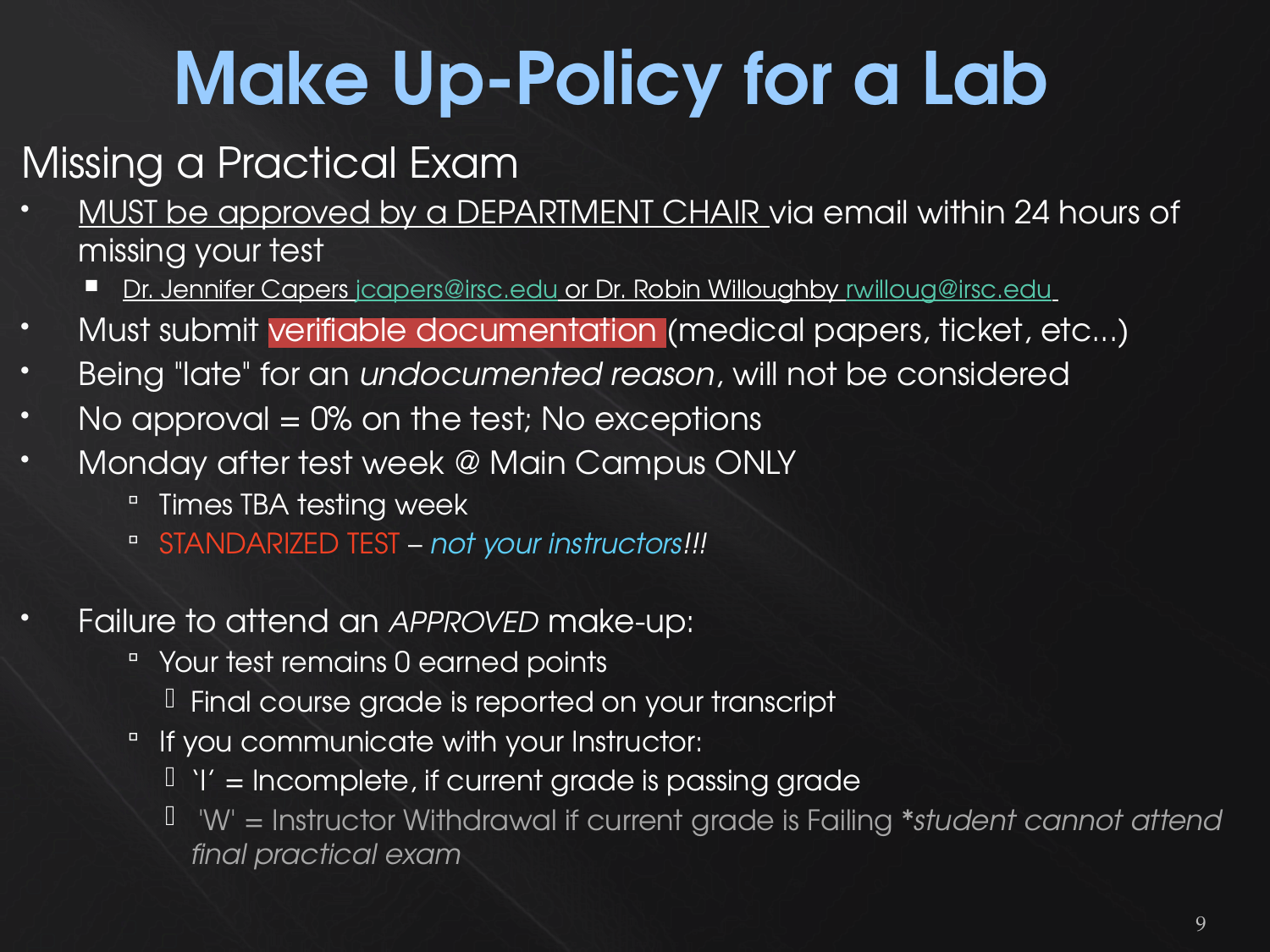

# Make Up-Policy for a Lab
Missing a Practical Exam
MUST be approved by a DEPARTMENT CHAIR via email within 24 hours of missing your test
Dr. Jennifer Capers jcapers@irsc.edu or Dr. Robin Willoughby rwilloug@irsc.edu
Must submit verifiable documentation (medical papers, ticket, etc...)
Being "late" for an undocumented reason, will not be considered
No approval = 0% on the test; No exceptions
Monday after test week @ Main Campus ONLY
Times TBA testing week
STANDARIZED TEST – not your instructors!!!

Failure to attend an APPROVED make-up:
Your test remains 0 earned points
Final course grade is reported on your transcript
If you communicate with your Instructor:
‘I’ = Incomplete, if current grade is passing grade
 'W' = Instructor Withdrawal if current grade is Failing *student cannot attend final practical exam
9